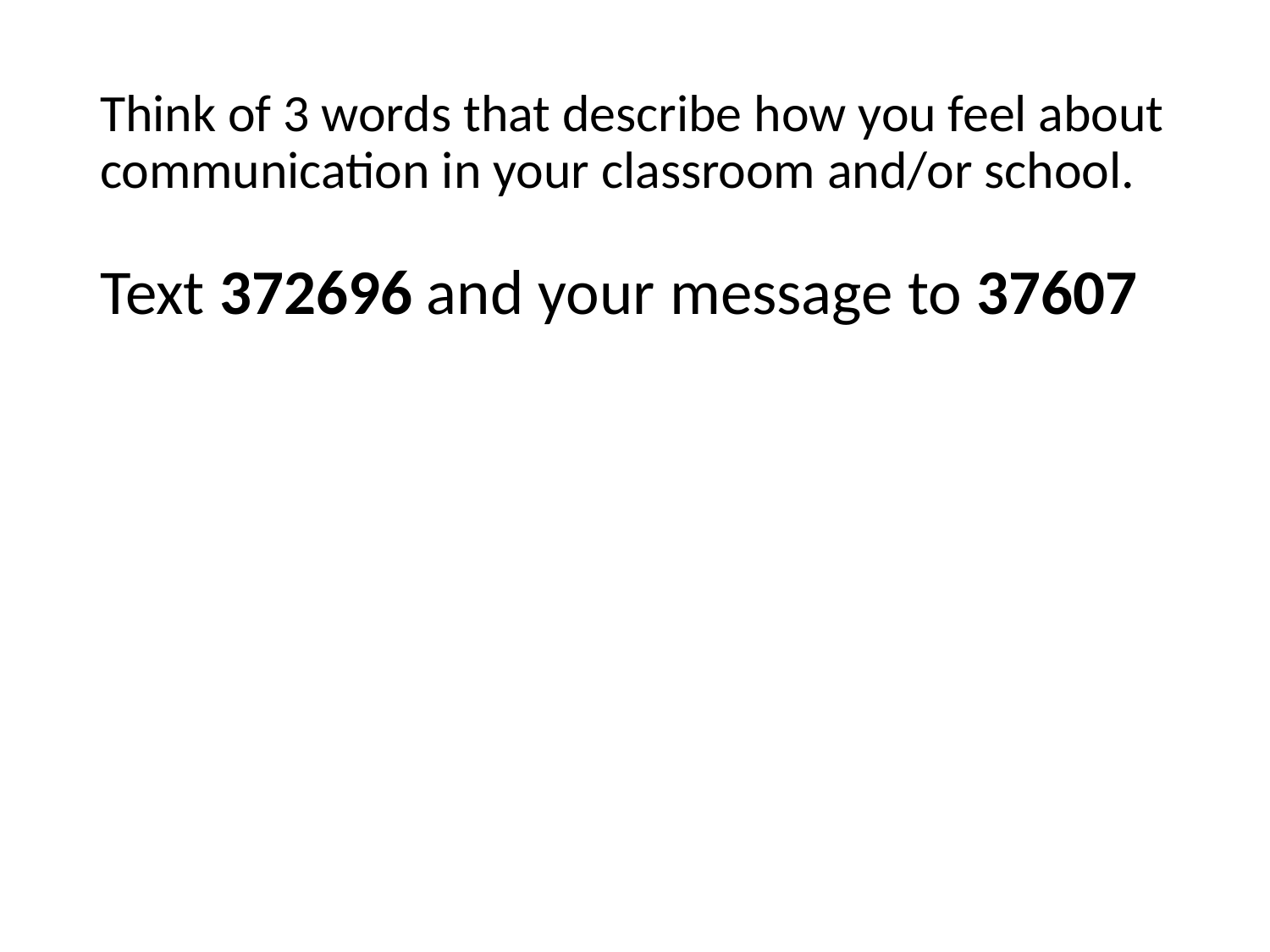

# Think of 3 words that describe how you feel about communication in your classroom and/or school.
Text 372696 and your message to 37607